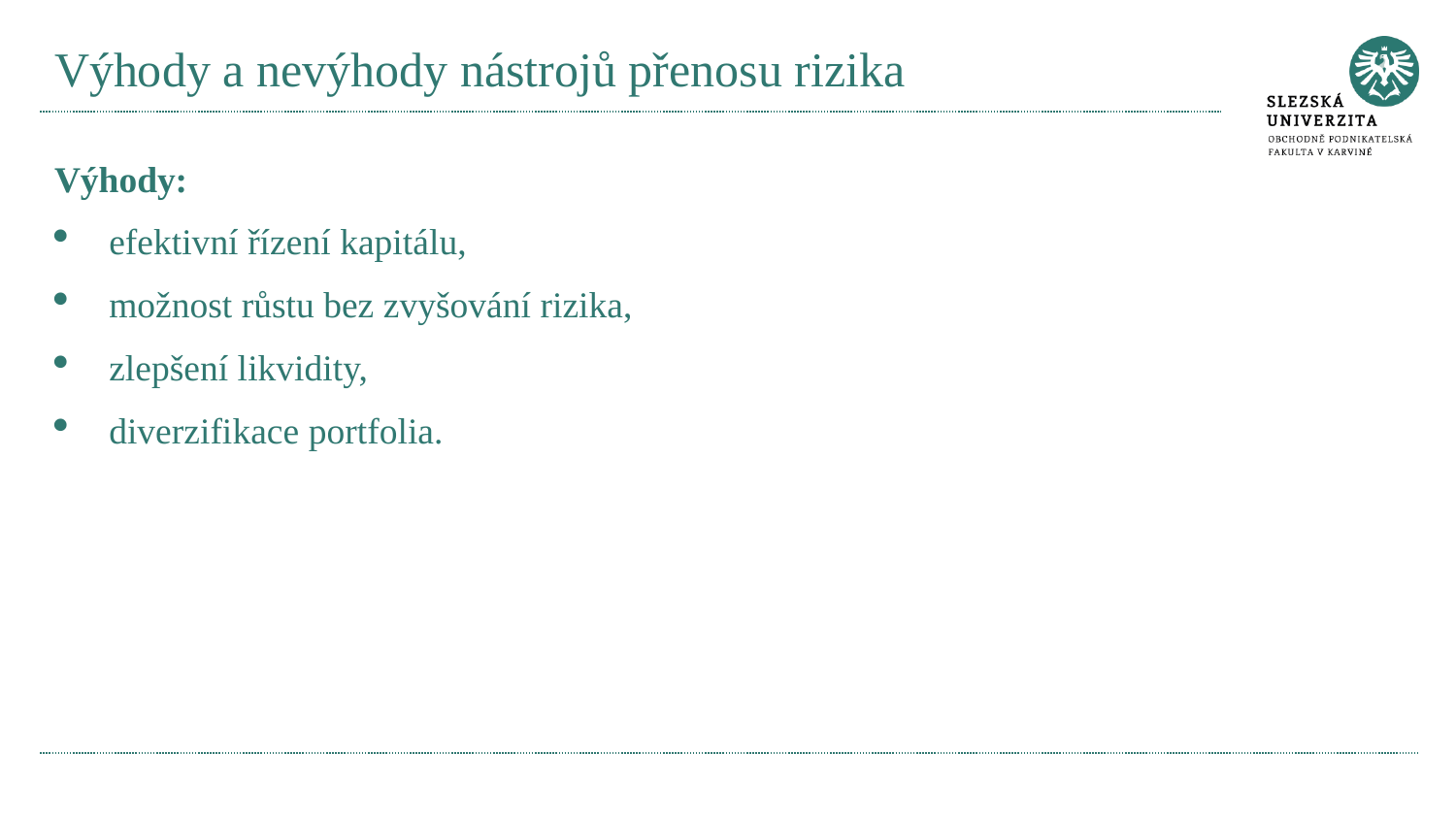

# Výhody a nevýhody nástrojů přenosu rizika
Výhody:
efektivní řízení kapitálu,
možnost růstu bez zvyšování rizika,
zlepšení likvidity,
diverzifikace portfolia.